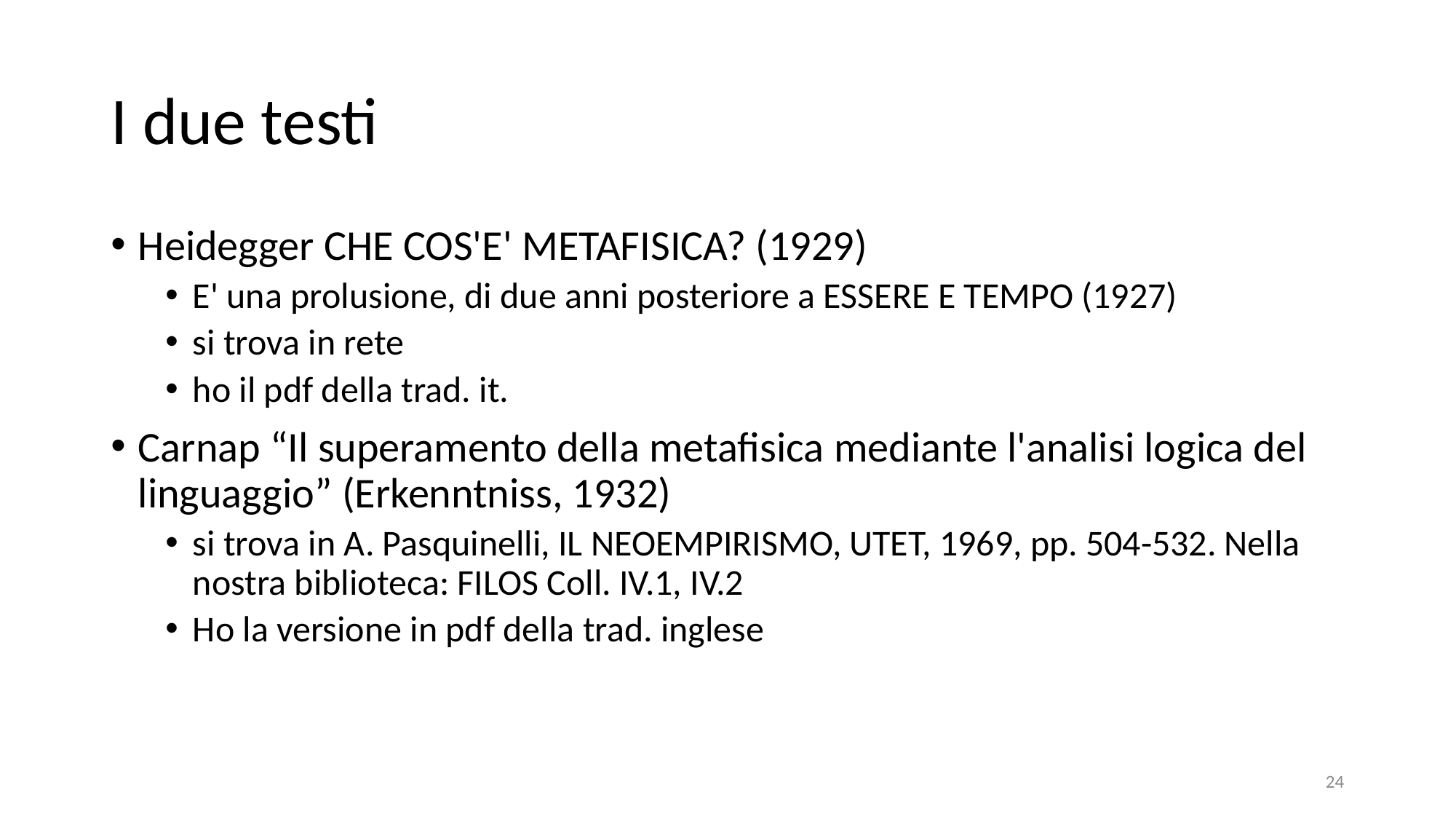

# I due testi
Heidegger CHE COS'E' METAFISICA? (1929)
E' una prolusione, di due anni posteriore a ESSERE E TEMPO (1927)
si trova in rete
ho il pdf della trad. it.
Carnap “Il superamento della metafisica mediante l'analisi logica del linguaggio” (Erkenntniss, 1932)
si trova in A. Pasquinelli, IL NEOEMPIRISMO, UTET, 1969, pp. 504-532. Nella nostra biblioteca: FILOS Coll. IV.1, IV.2
Ho la versione in pdf della trad. inglese

24